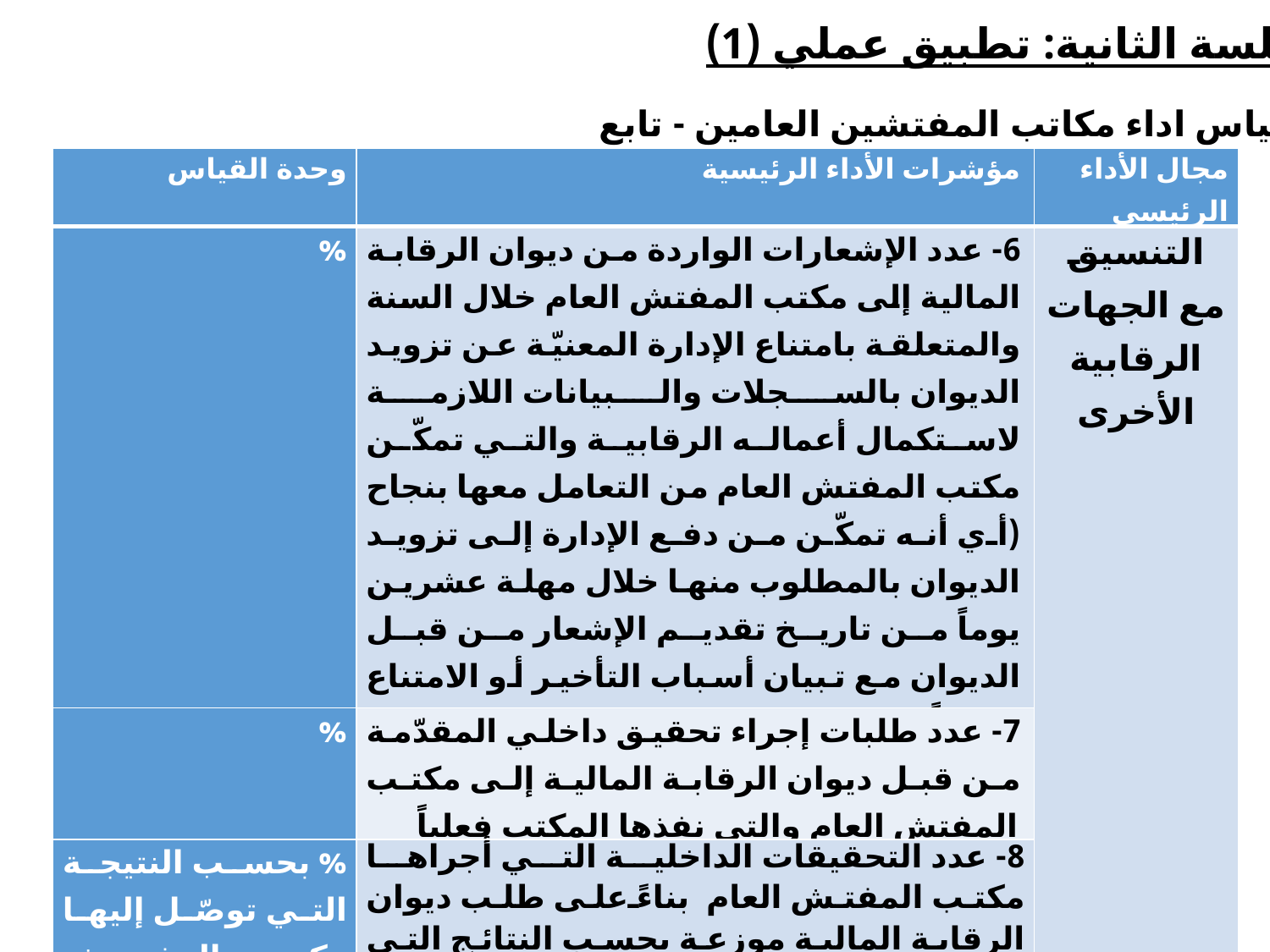

الجلسة الثانية: تطبيق عملي (1)
قياس اداء مكاتب المفتشين العامين - تابع
| وحدة القياس | مؤشرات الأداء الرئيسية | مجال الأداء الرئيسي |
| --- | --- | --- |
| % | 6- عدد الإشعارات الواردة من ديوان الرقابة المالية إلى مكتب المفتش العام خلال السنة والمتعلقة بامتناع الإدارة المعنيّة عن تزويد الديوان بالسجلات والبيانات اللازمة لاستكمال أعماله الرقابية والتي تمكّن مكتب المفتش العام من التعامل معها بنجاح (أي أنه تمكّن من دفع الإدارة إلى تزويد الديوان بالمطلوب منها خلال مهلة عشرين يوماً من تاريخ تقديم الإشعار من قبل الديوان مع تبيان أسباب التأخير أو الامتناع سابقاً) | التنسيق مع الجهات الرقابية الأخرى |
| % | 7- عدد طلبات إجراء تحقيق داخلي المقدّمة من قبل ديوان الرقابة المالية إلى مكتب المفتش العام والتي نفذها المكتب فعلياً |  |
| % بحسب النتيجة التي توصّل إليها مكتب المفتش العام | 8- عدد التحقيقات الداخلية التي أجراها مكتب المفتش العام بناءً على طلب ديوان الرقابة المالية موزعة بحسب النتائج التي توصّل إليها المكتب: لا مخالفة ضرورة إجراء تصحيح داخلي للخطأ الواقع مخالفات مُحالة إلى هيئة النزاهة مخالفات مُحالة على السلطات القضائية المختصة |  |
22